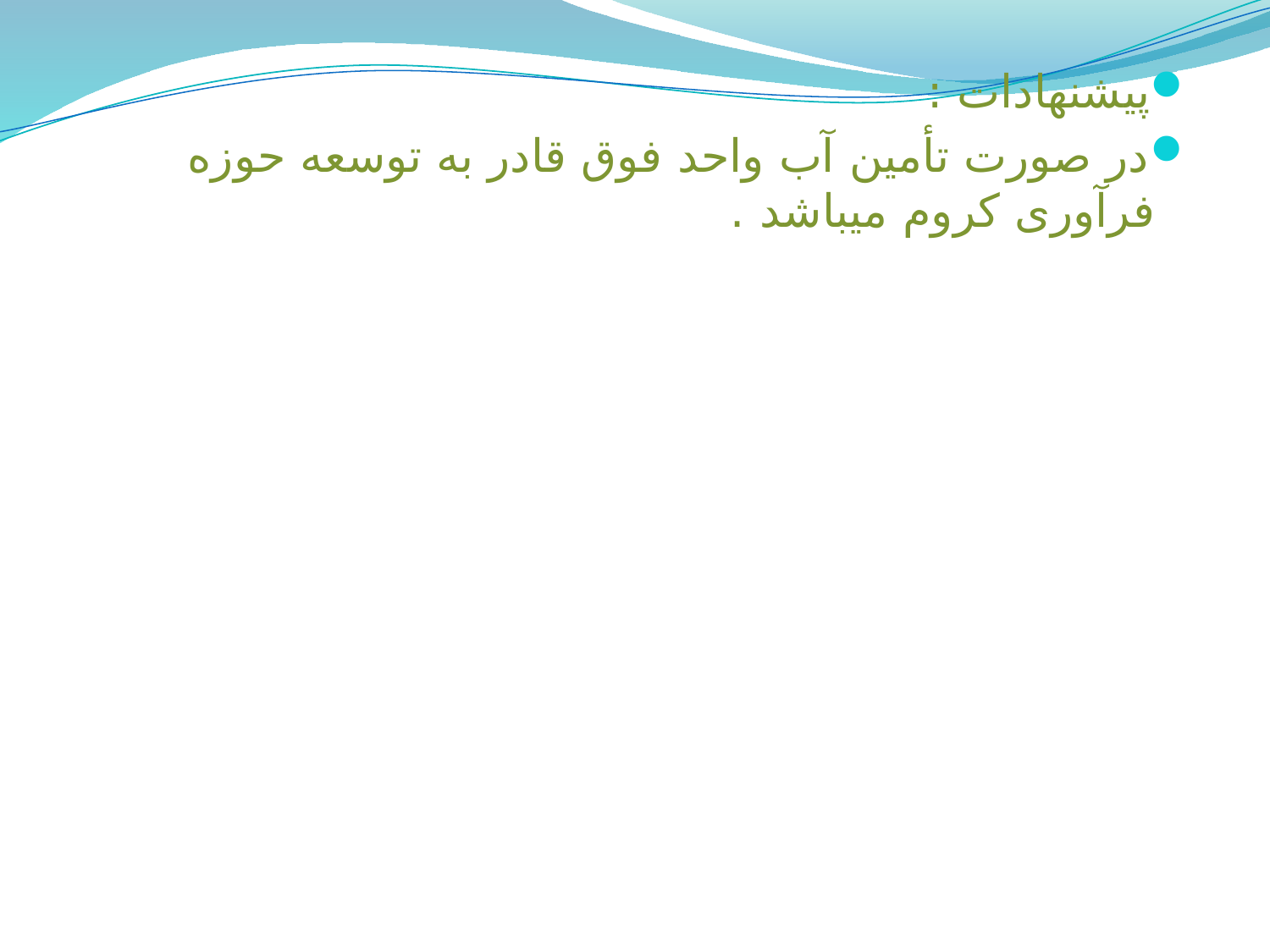

پیشنهادات :
در صورت تأمین آب واحد فوق قادر به توسعه حوزه فرآوری کروم میباشد .